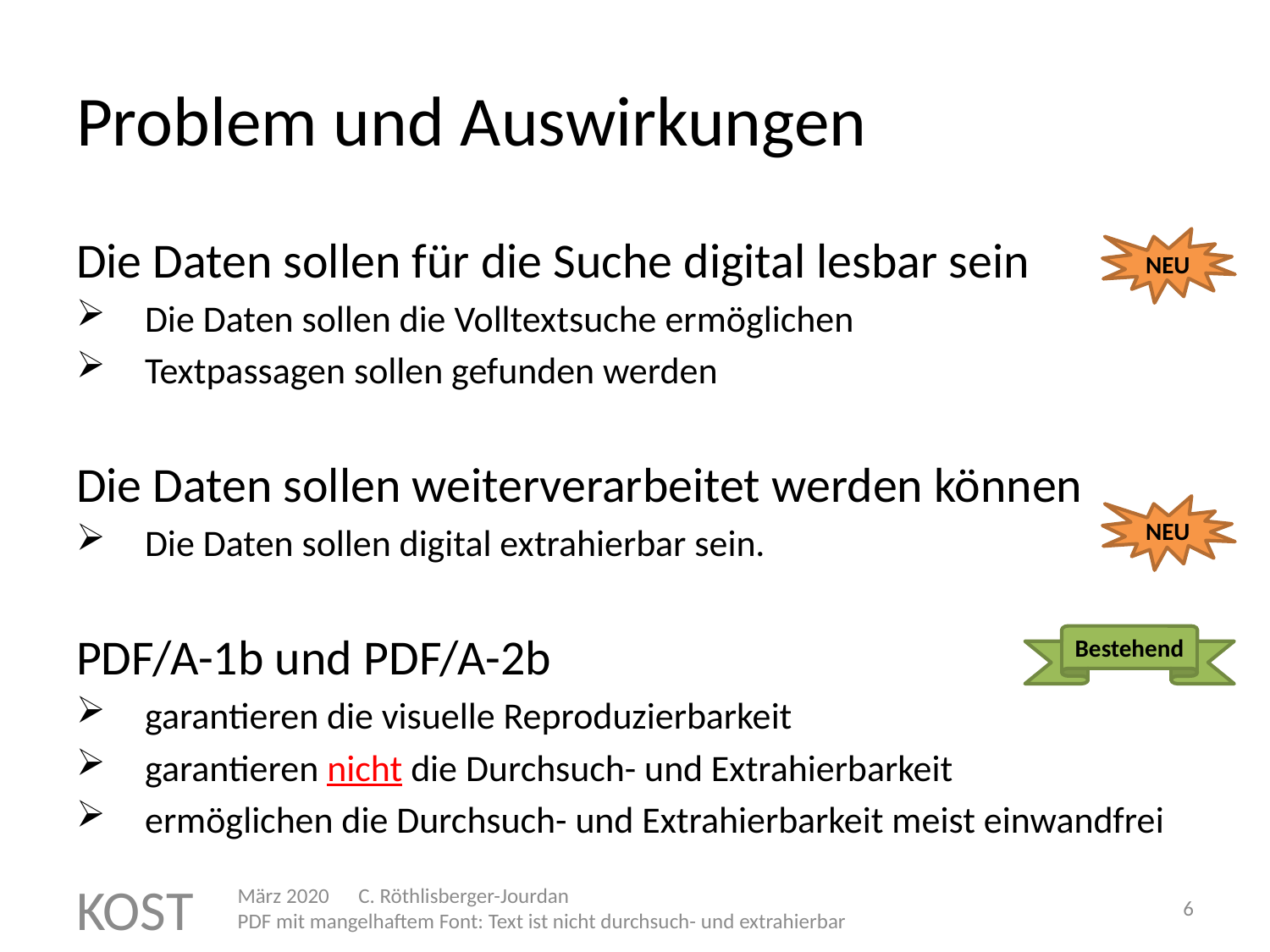

# Problem und Auswirkungen
Die Daten sollen für die Suche digital lesbar sein
Die Daten sollen die Volltextsuche ermöglichen
Textpassagen sollen gefunden werden

Die Daten sollen weiterverarbeitet werden können
Die Daten sollen digital extrahierbar sein.

PDF/A-1b und PDF/A-2b
garantieren die visuelle Reproduzierbarkeit
garantieren nicht die Durchsuch- und Extrahierbarkeit
ermöglichen die Durchsuch- und Extrahierbarkeit meist einwandfrei

NEU
NEU
Bestehend

KOST
März 2020      C. Röthlisberger-Jourdan                                                                                         PDF mit mangelhaftem Font: Text ist nicht durchsuch- und extrahierbar
6